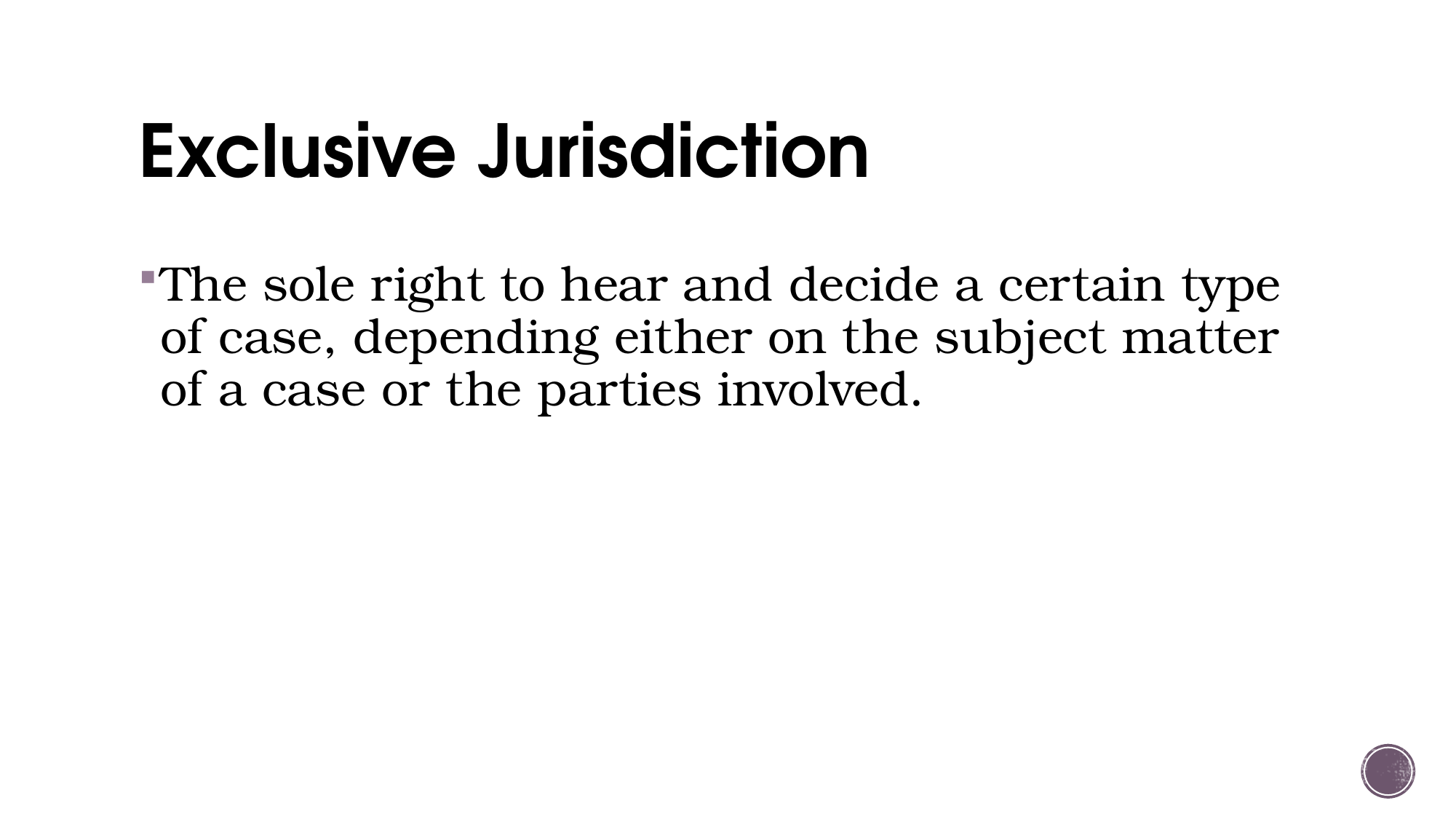

# Exclusive Jurisdiction
The sole right to hear and decide a certain type of case, depending either on the subject matter of a case or the parties involved.